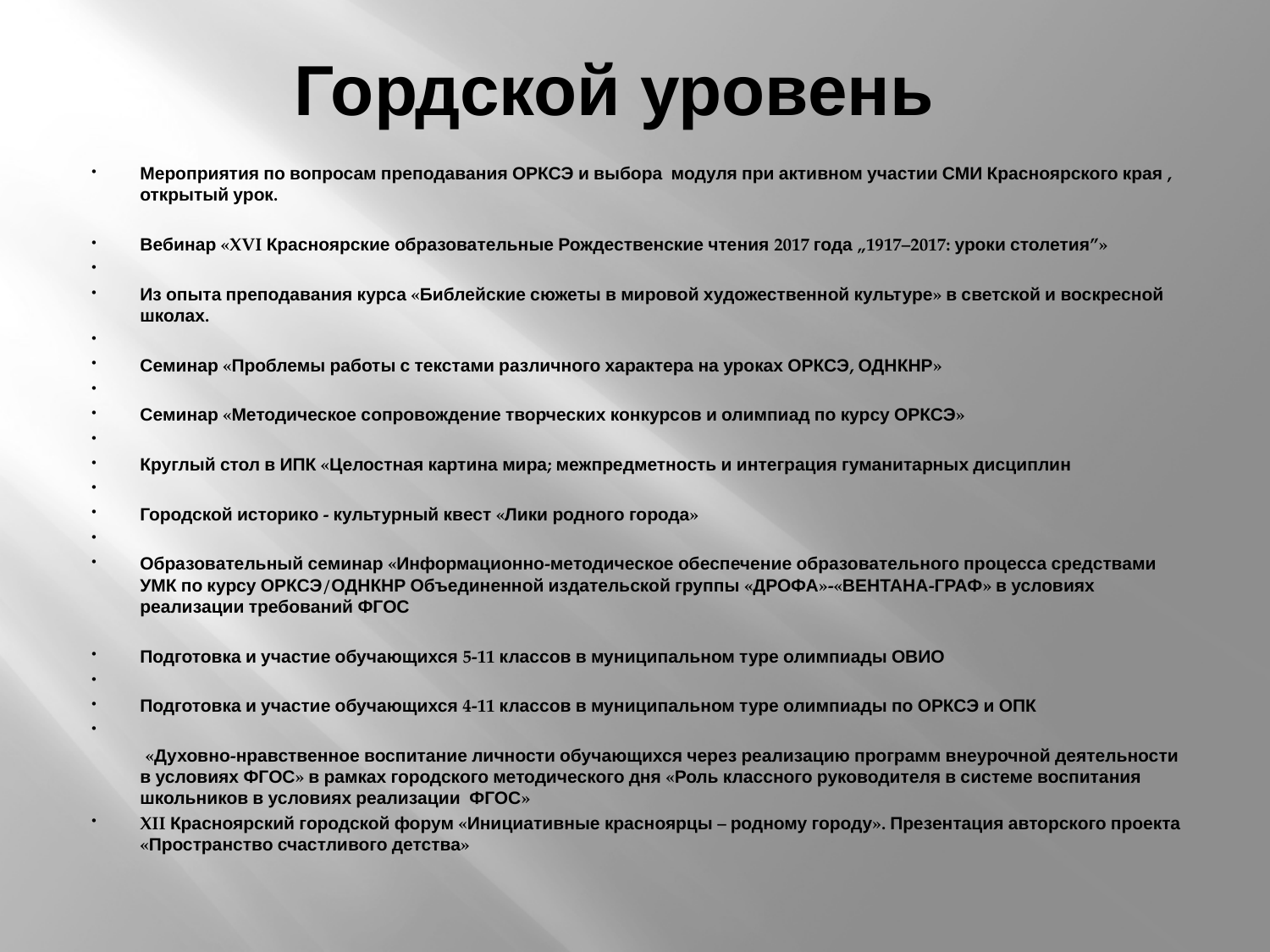

# Гордской уровень
Мероприятия по вопросам преподавания ОРКСЭ и выбора  модуля при активном участии СМИ Красноярского края , открытый урок.

Вебинар «XVI Красноярские образовательные Рождественские чтения 2017 года „1917–2017: уроки столетия”»

Из опыта преподавания курса «Библейские сюжеты в мировой художественной культуре» в светской и воскресной школах.

Семинар «Проблемы работы с текстами различного характера на уроках ОРКСЭ, ОДНКНР»

Семинар «Методическое сопровождение творческих конкурсов и олимпиад по курсу ОРКСЭ»

Круглый стол в ИПК «Целостная картина мира; межпредметность и интеграция гуманитарных дисциплин

Городской историко - культурный квест «Лики родного города»

Образовательный семинар «Информационно-методическое обеспечение образовательного процесса средствами УМК по курсу ОРКСЭ/ОДНКНР Объединенной издательской группы «ДРОФА»-«ВЕНТАНА-ГРАФ» в условиях реализации требований ФГОС

Подготовка и участие обучающихся 5-11 классов в муниципальном туре олимпиады ОВИО

Подготовка и участие обучающихся 4-11 классов в муниципальном туре олимпиады по ОРКСЭ и ОПК

            «Духовно-нравственное воспитание личности обучающихся через реализацию программ внеурочной деятельности в условиях ФГОС» в рамках городского методического дня «Роль классного руководителя в системе воспитания школьников в условиях реализации  ФГОС»
XII Красноярский городской форум «Инициативные красноярцы – родному городу». Презентация авторского проекта «Пространство счастливого детства»